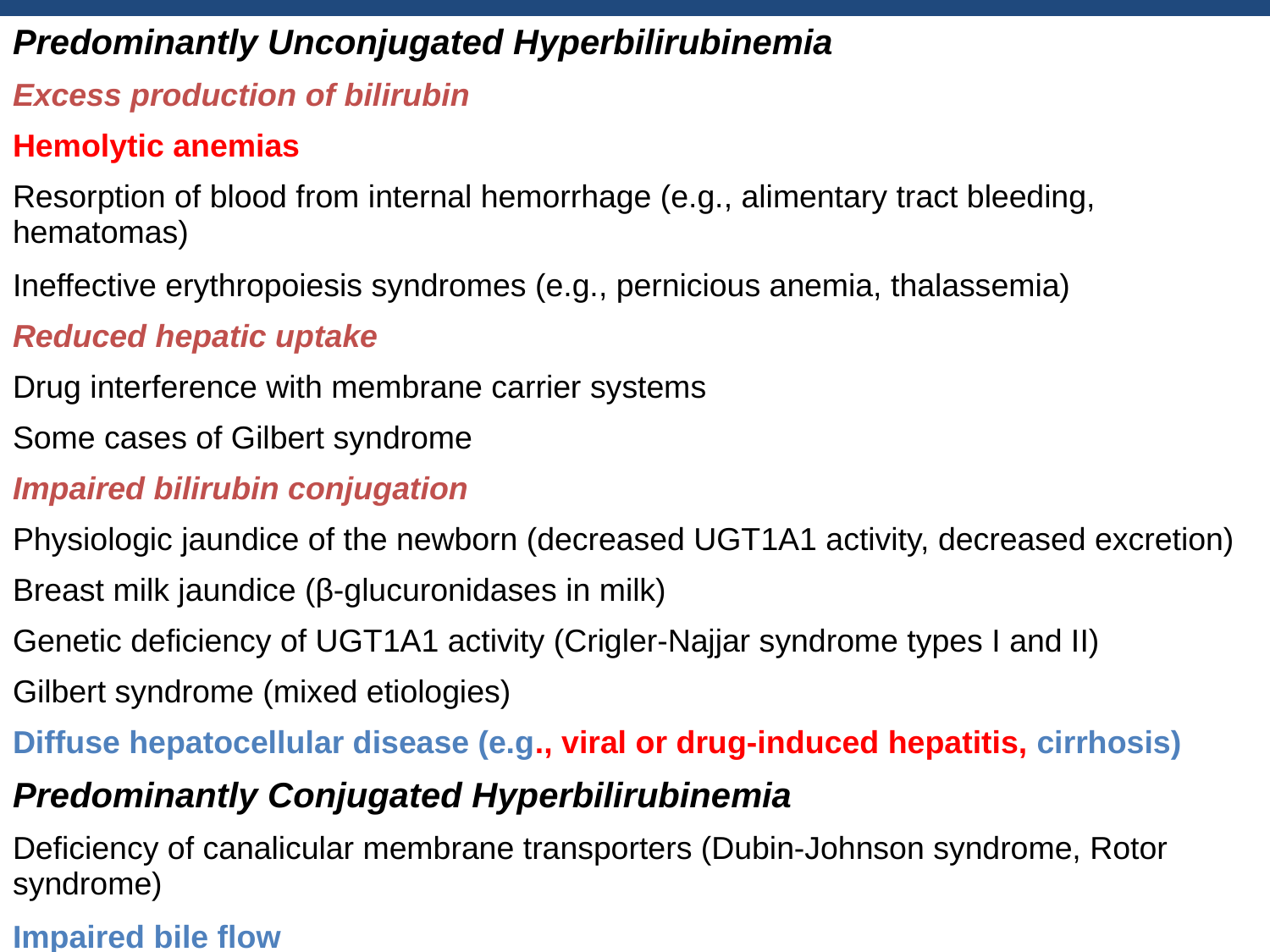

| Predominantly Unconjugated Hyperbilirubinemia |
| --- |
| Excess production of bilirubin |
| Hemolytic anemias |
| Resorption of blood from internal hemorrhage (e.g., alimentary tract bleeding, hematomas) |
| Ineffective erythropoiesis syndromes (e.g., pernicious anemia, thalassemia) |
| Reduced hepatic uptake |
| Drug interference with membrane carrier systems |
| Some cases of Gilbert syndrome |
| Impaired bilirubin conjugation |
| Physiologic jaundice of the newborn (decreased UGT1A1 activity, decreased excretion) |
| Breast milk jaundice (β-glucuronidases in milk) |
| Genetic deficiency of UGT1A1 activity (Crigler-Najjar syndrome types I and II) |
| Gilbert syndrome (mixed etiologies) |
| Diffuse hepatocellular disease (e.g., viral or drug-induced hepatitis, cirrhosis) |
| Predominantly Conjugated Hyperbilirubinemia |
| Deficiency of canalicular membrane transporters (Dubin-Johnson syndrome, Rotor syndrome) |
| Impaired bile flow |